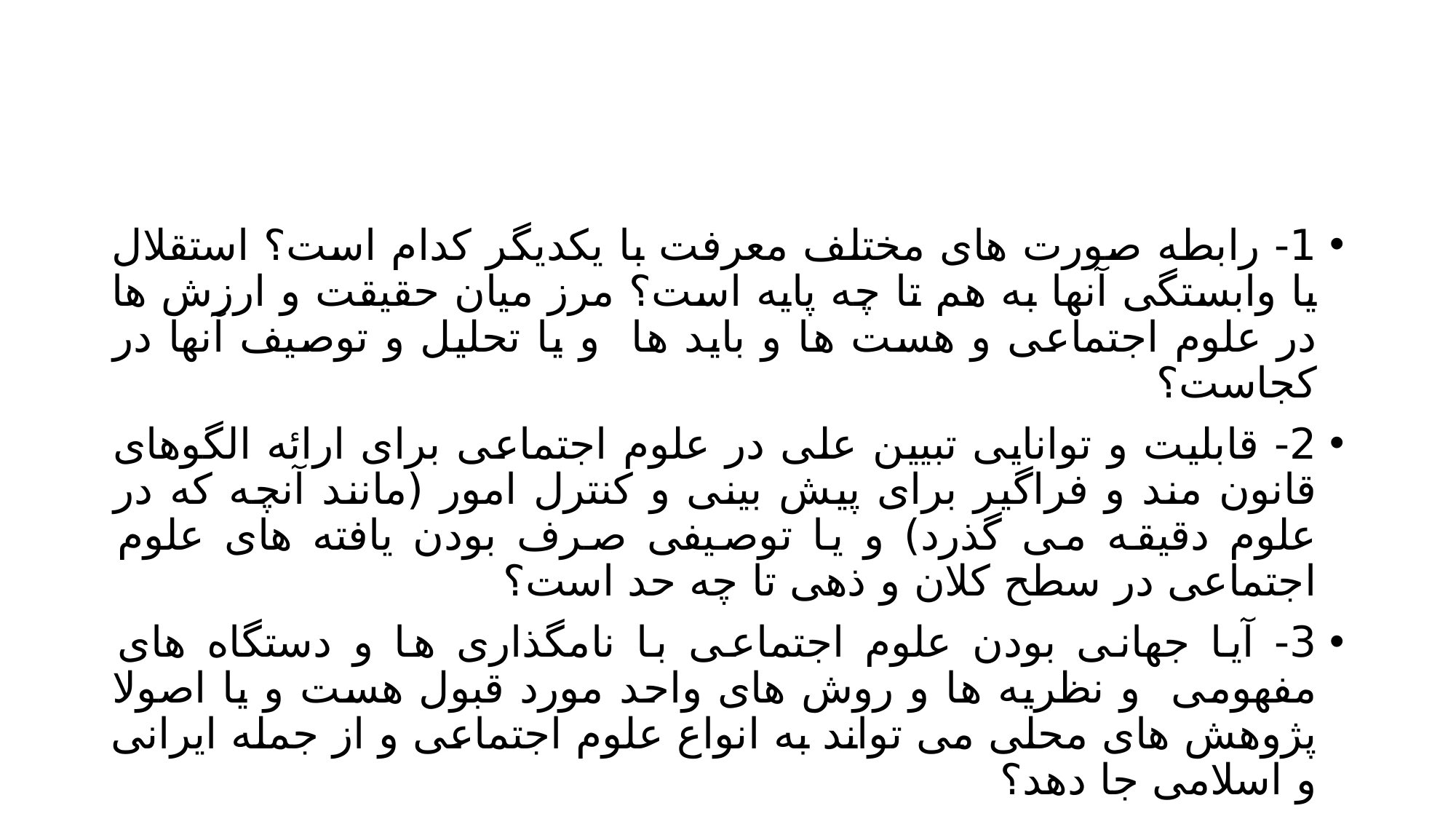

#
1- رابطه صورت های مختلف معرفت با یکدیگر کدام است؟ استقلال یا وابستگی آنها به هم تا چه پایه است؟ مرز میان حقیقت و ارزش ها در علوم اجتماعی و هست ها و باید ها  و یا تحلیل و توصیف آنها در کجاست؟
2- قابلیت و توانایی تبیین علی در علوم اجتماعی برای ارائه الگوهای قانون مند و فراگیر برای پیش بینی و کنترل امور (مانند آنچه که در علوم دقیقه می گذرد) و یا توصیفی صرف بودن یافته های علوم اجتماعی در سطح کلان و ذهی تا چه حد است؟
3- آیا جهانی بودن علوم اجتماعی با نامگذاری ها و دستگاه های مفهومی  و نظریه ها و روش های واحد مورد قبول هست و یا اصولا پژوهش های محلی می تواند به انواع علوم اجتماعی و از جمله ایرانی و اسلامی جا دهد؟